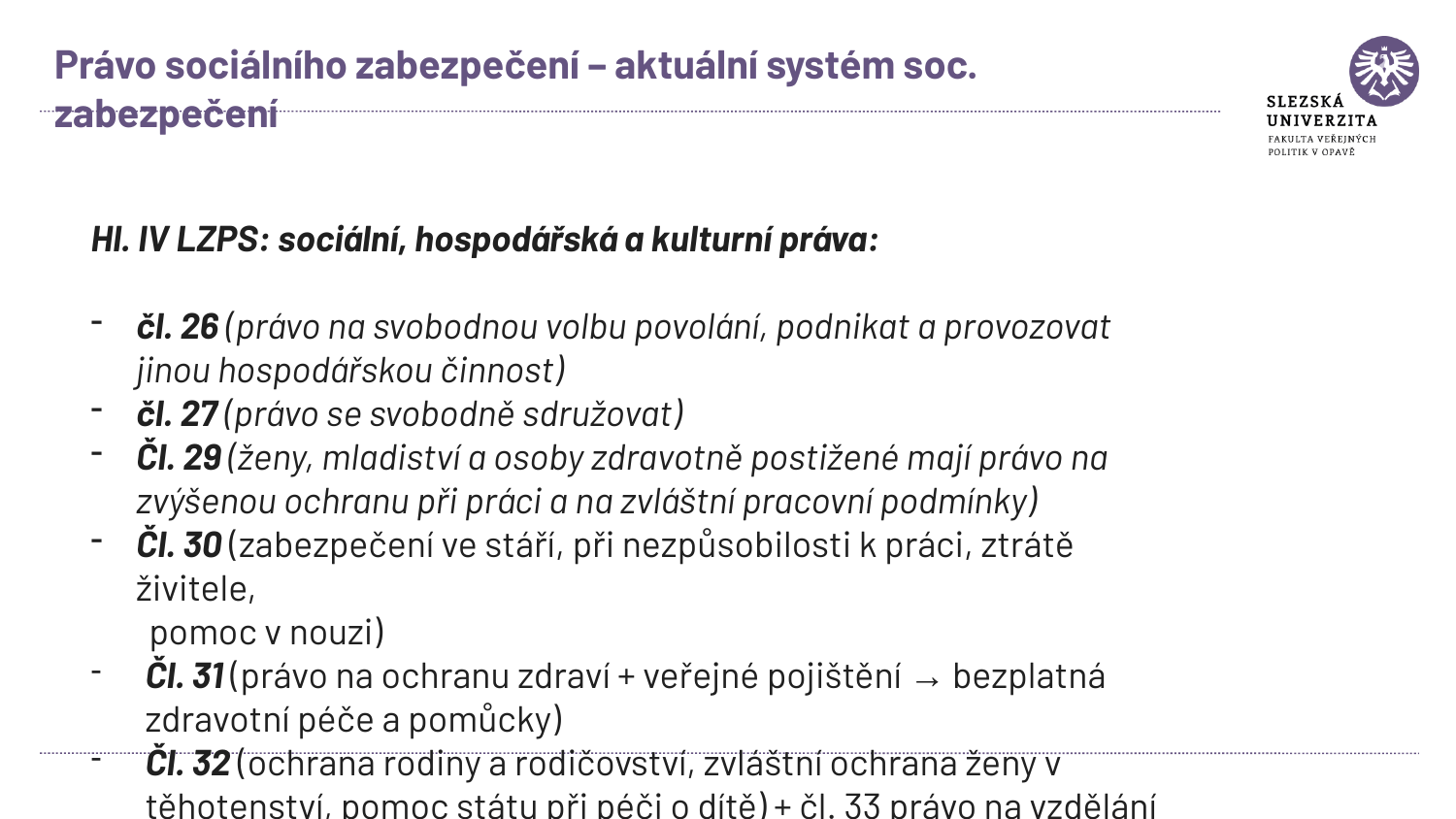

Právo sociálního zabezpečení – aktuální systém soc. zabezpečení

Hl. IV LZPS: sociální, hospodářská a kulturní práva:

čl. 26 (právo na svobodnou volbu povolání, podnikat a provozovat 	jinou hospodářskou činnost)
čl. 27 (právo se svobodně sdružovat)
Čl. 29 (ženy, mladiství a osoby zdravotně postižené mají právo na zvýšenou ochranu při práci a na zvláštní pracovní podmínky)
Čl. 30 (zabezpečení ve stáří, při nezpůsobilosti k práci, ztrátě živitele,
        pomoc v nouzi)
Čl. 31 (právo na ochranu zdraví + veřejné pojištění → bezplatná zdravotní péče a pomůcky)
Čl. 32 (ochrana rodiny a rodičovství, zvláštní ochrana ženy v těhotenství, pomoc státu při péči o dítě) + čl. 33 právo na vzdělání